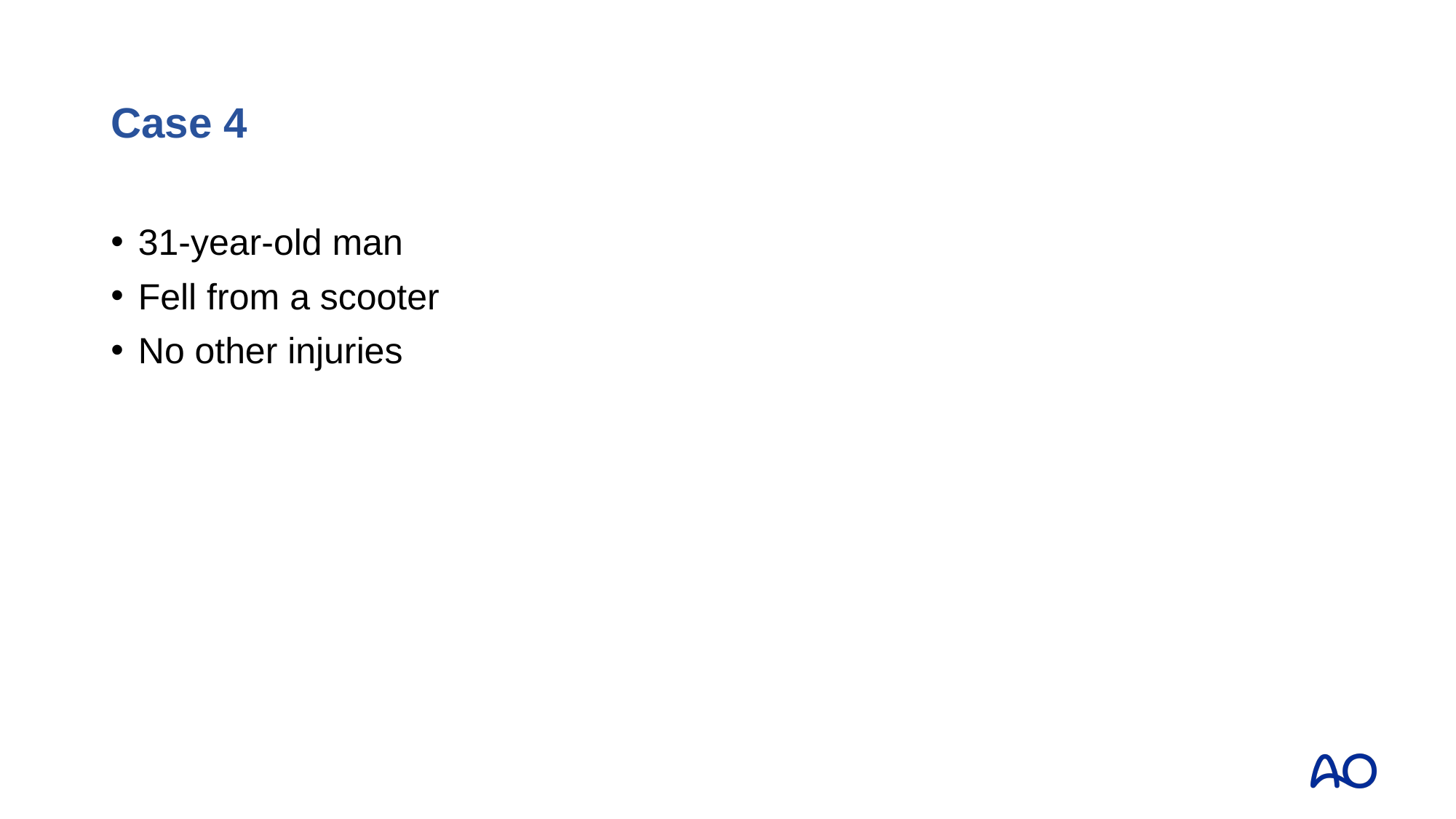

Case 4
31-year-old man
Fell from a scooter
No other injuries
What to do ?